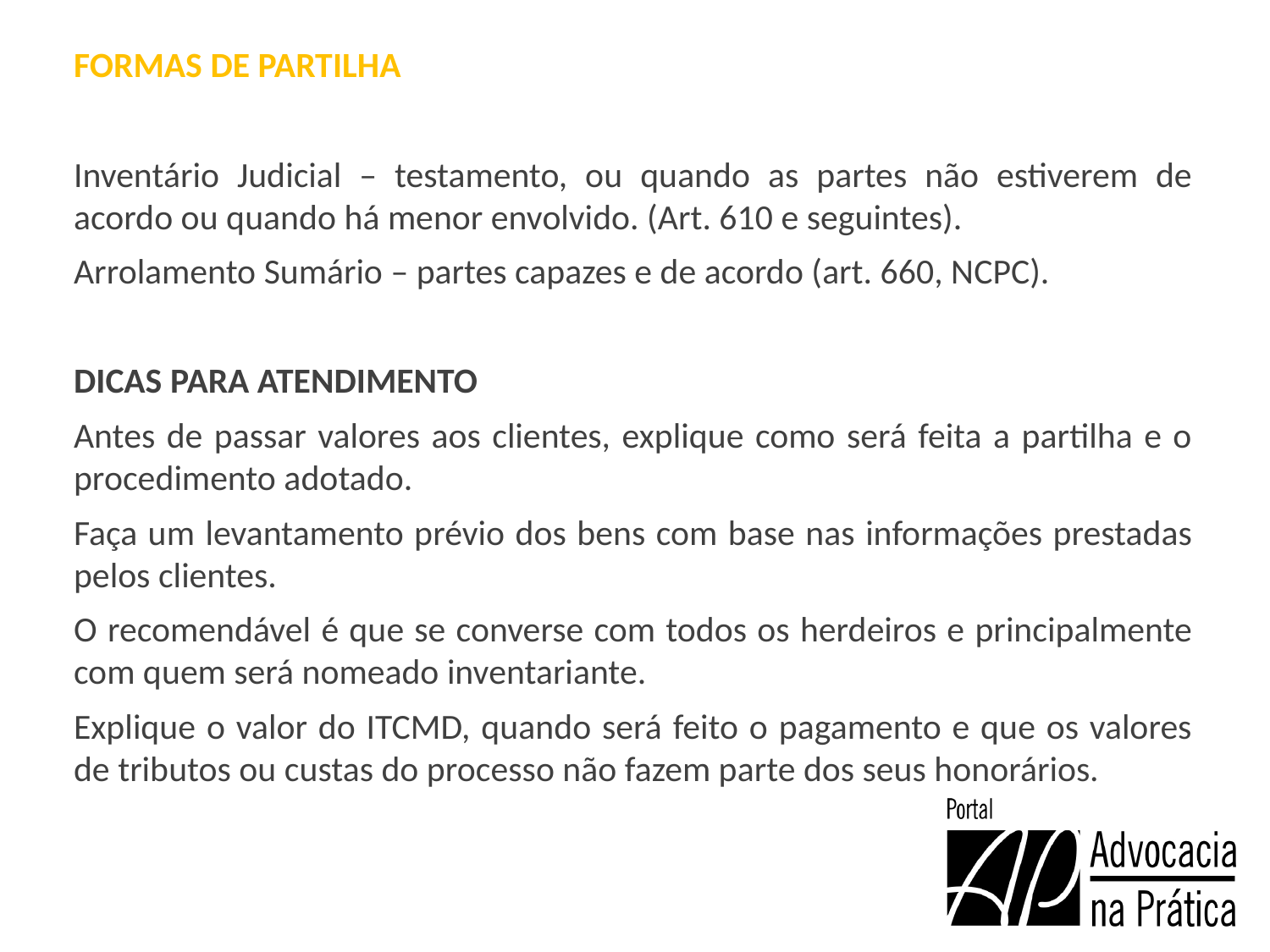

FORMAS DE PARTILHA

Inventário Judicial – testamento, ou quando as partes não estiverem de acordo ou quando há menor envolvido. (Art. 610 e seguintes).
Arrolamento Sumário – partes capazes e de acordo (art. 660, NCPC).

DICAS PARA ATENDIMENTO
Antes de passar valores aos clientes, explique como será feita a partilha e o procedimento adotado.
Faça um levantamento prévio dos bens com base nas informações prestadas pelos clientes.
O recomendável é que se converse com todos os herdeiros e principalmente com quem será nomeado inventariante.
Explique o valor do ITCMD, quando será feito o pagamento e que os valores de tributos ou custas do processo não fazem parte dos seus honorários.